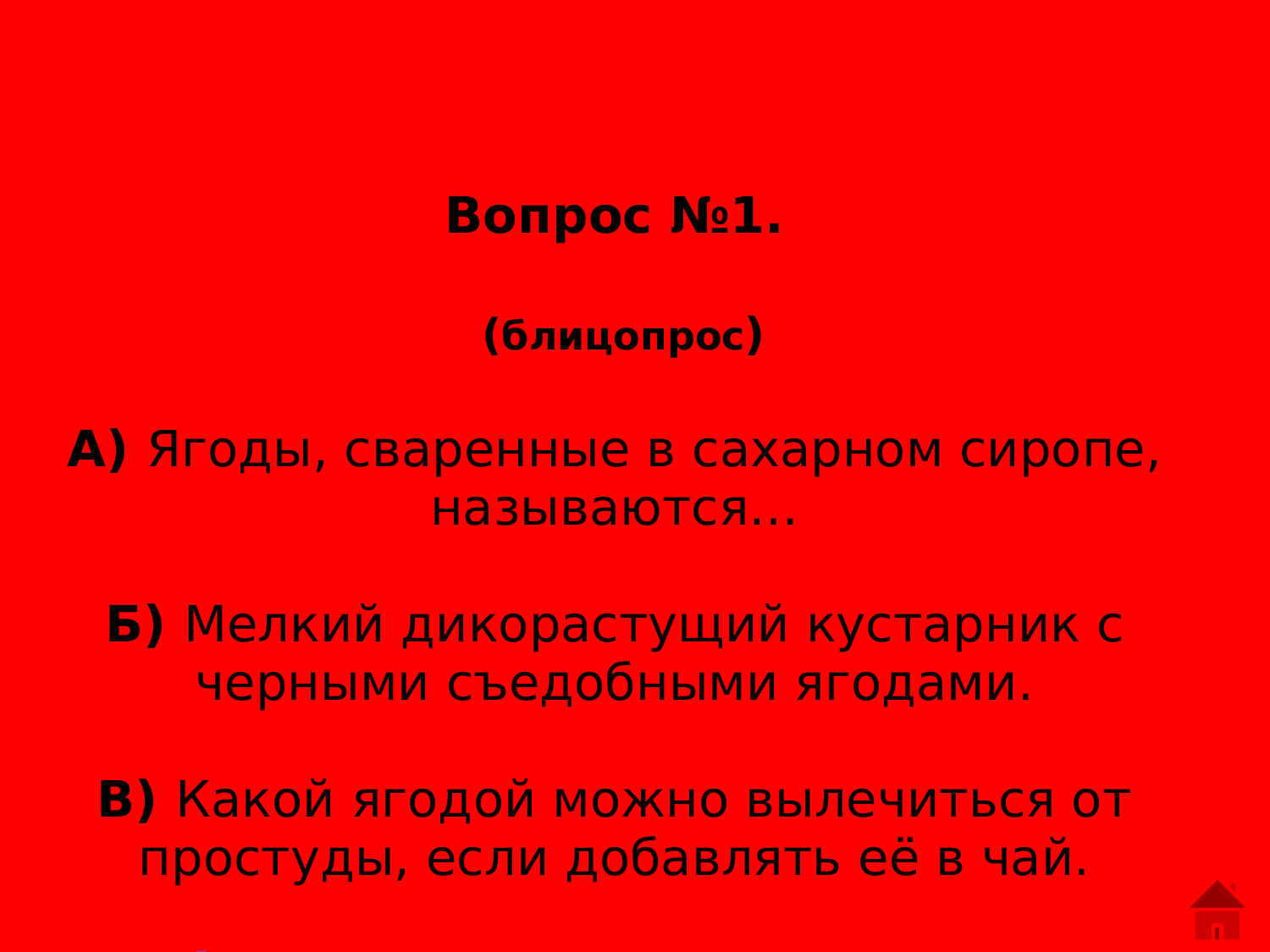

# Вопрос №1. (блицопрос) А) Ягоды, сваренные в сахарном сиропе, называются… Б) Мелкий дикорастущий кустарник с черными съедобными ягодами. В) Какой ягодой можно вылечиться от простуды, если добавлять её в чай.